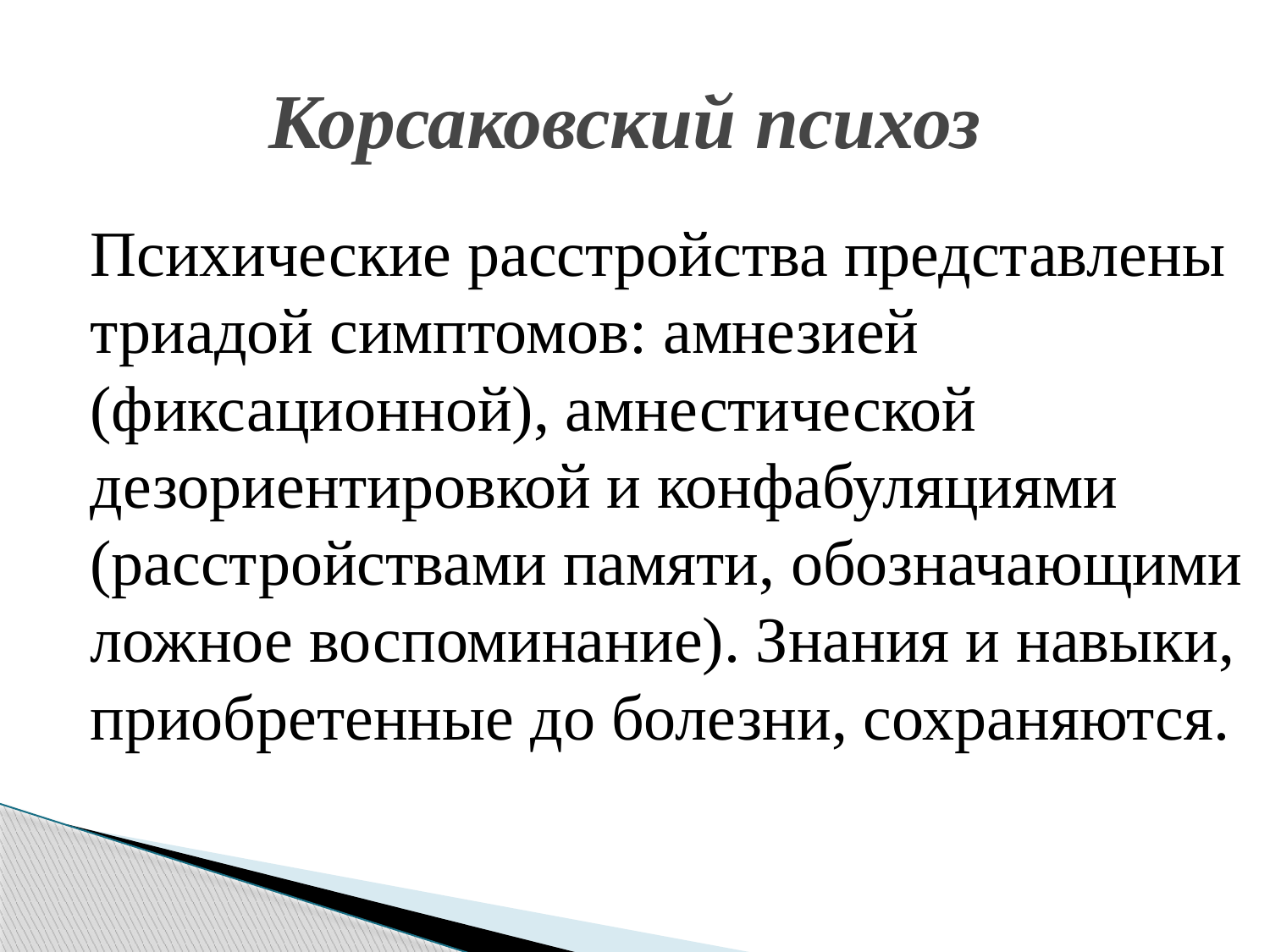

# Корсаковский психоз
Психические расстройства представлены триадой симптомов: амнезией (фиксационной), амнестической дезориентировкой и конфабуляциями (расстройствами памяти, обозначающими ложное воспоминание). Знания и навыки, приобретенные до болезни, сохраняются.